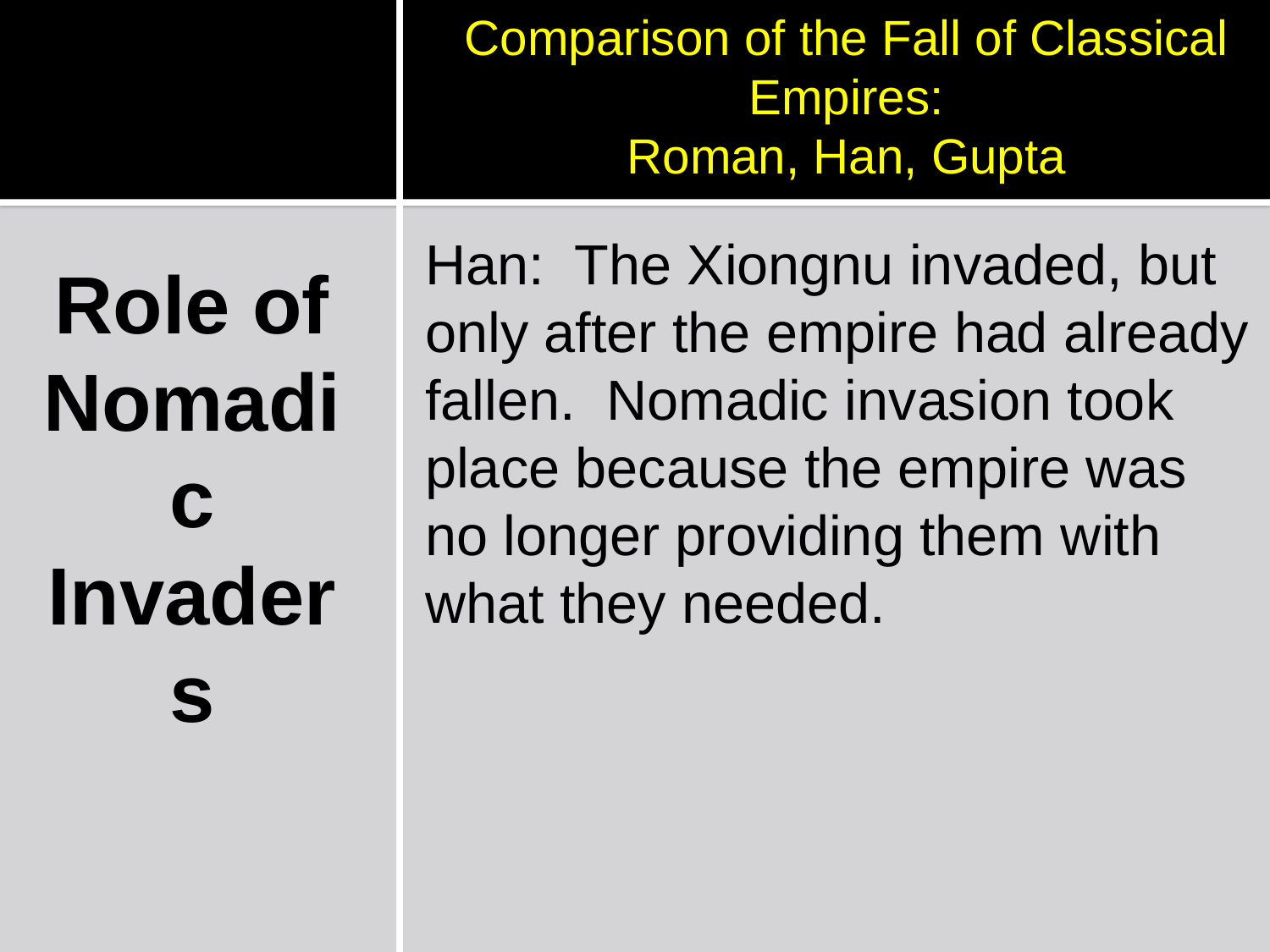

Comparison of the Fall of Classical Empires:
Roman, Han, Gupta
Han:  The Xiongnu invaded, but only after the empire had already fallen.  Nomadic invasion took place because the empire was no longer providing them with what they needed.
Role of Nomadic Invaders